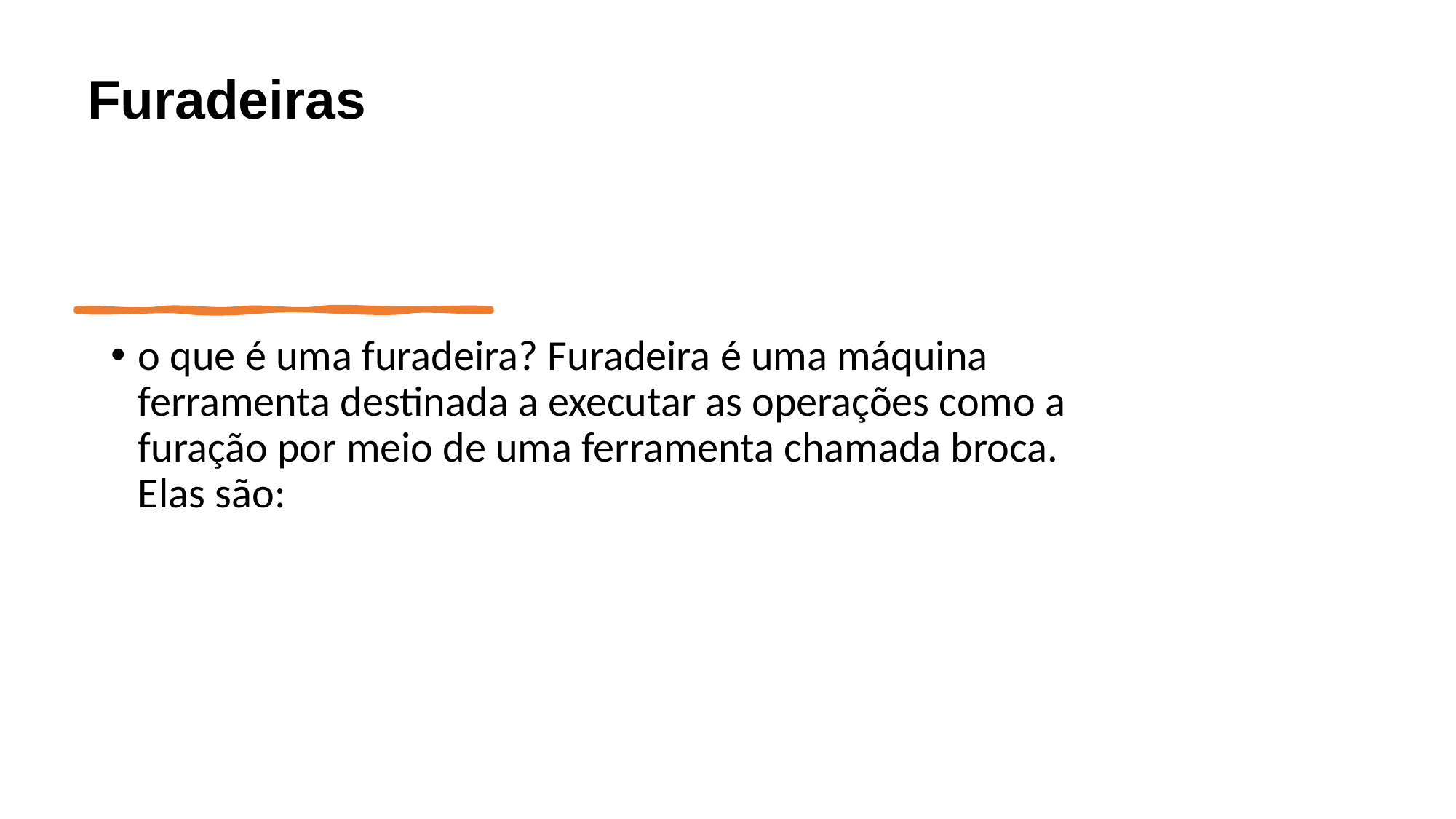

# Furadeiras

o que é uma furadeira? Furadeira é uma máquina ferramenta destinada a executar as operações como a furação por meio de uma ferramenta chamada broca. Elas são: